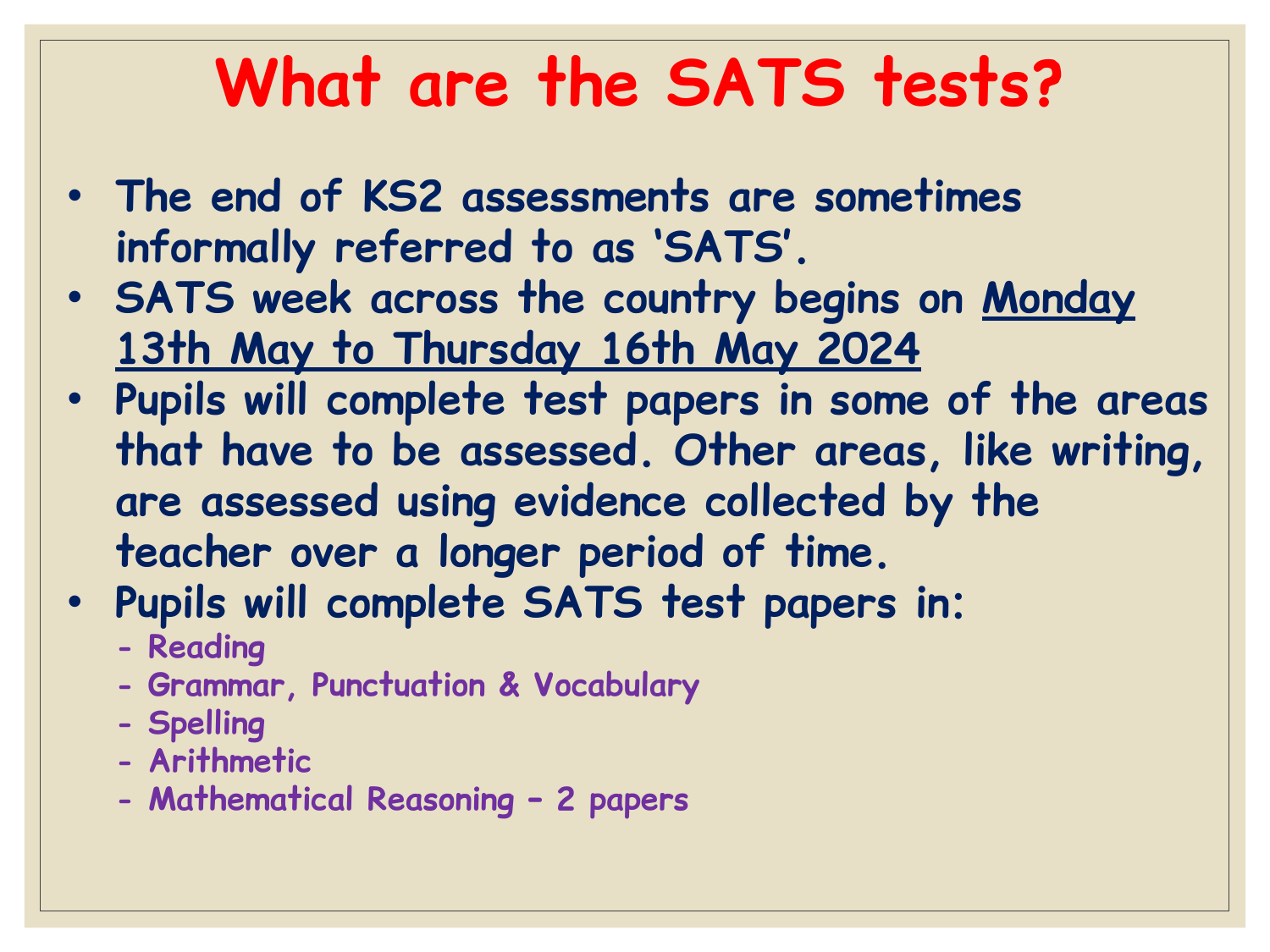

What are the SATS tests?
The end of KS2 assessments are sometimes informally referred to as ‘SATS’.
SATS week across the country begins on Monday 13th May to Thursday 16th May 2024
Pupils will complete test papers in some of the areas that have to be assessed. Other areas, like writing, are assessed using evidence collected by the teacher over a longer period of time.
Pupils will complete SATS test papers in:
- Reading
- Grammar, Punctuation & Vocabulary
- Spelling
- Arithmetic
- Mathematical Reasoning – 2 papers